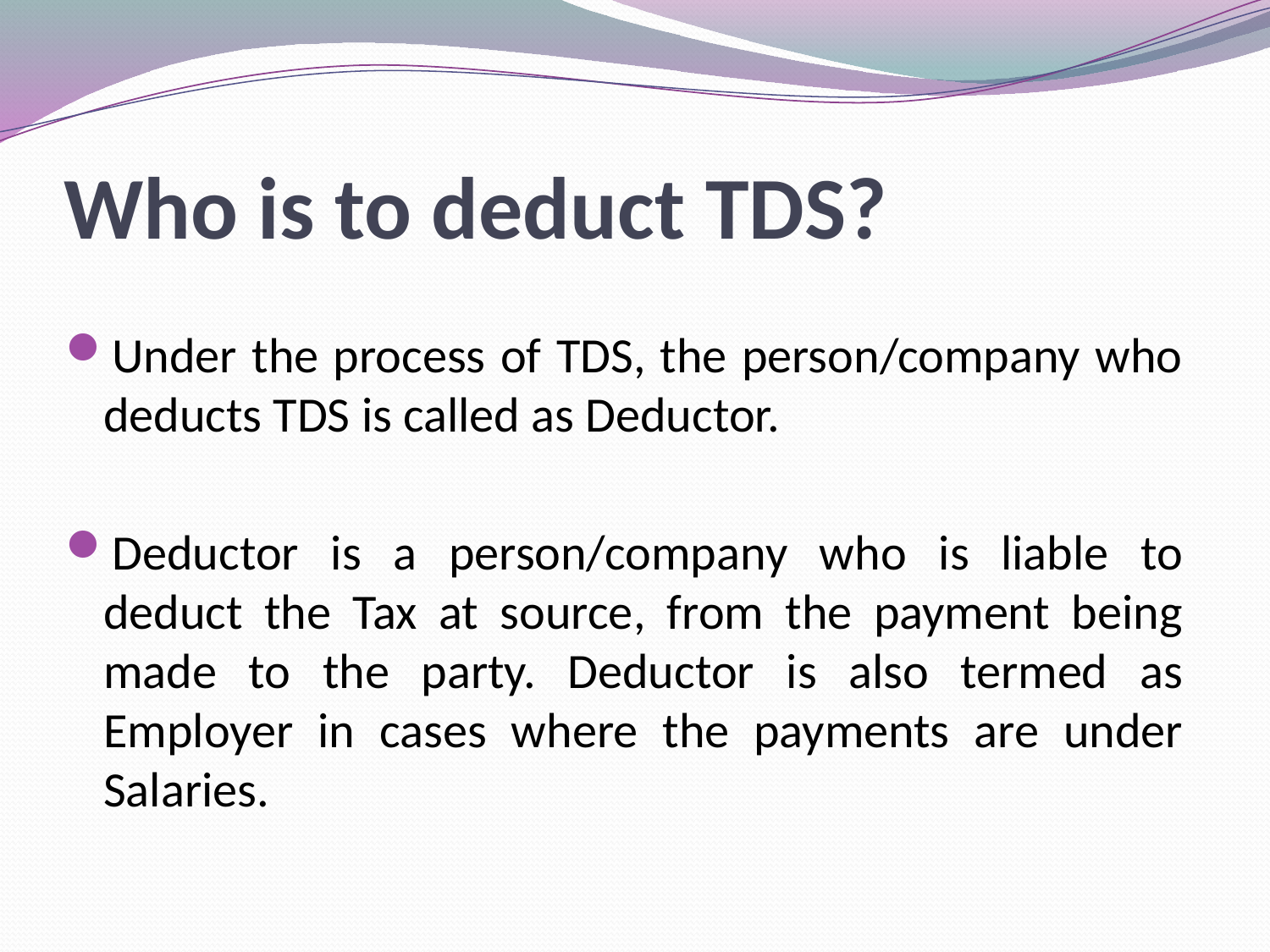

# Who is to deduct TDS?
Under the process of TDS, the person/company who deducts TDS is called as Deductor.

Deductor is a person/company who is liable to deduct the Tax at source, from the payment being made to the party. Deductor is also termed as Employer in cases where the payments are under Salaries.